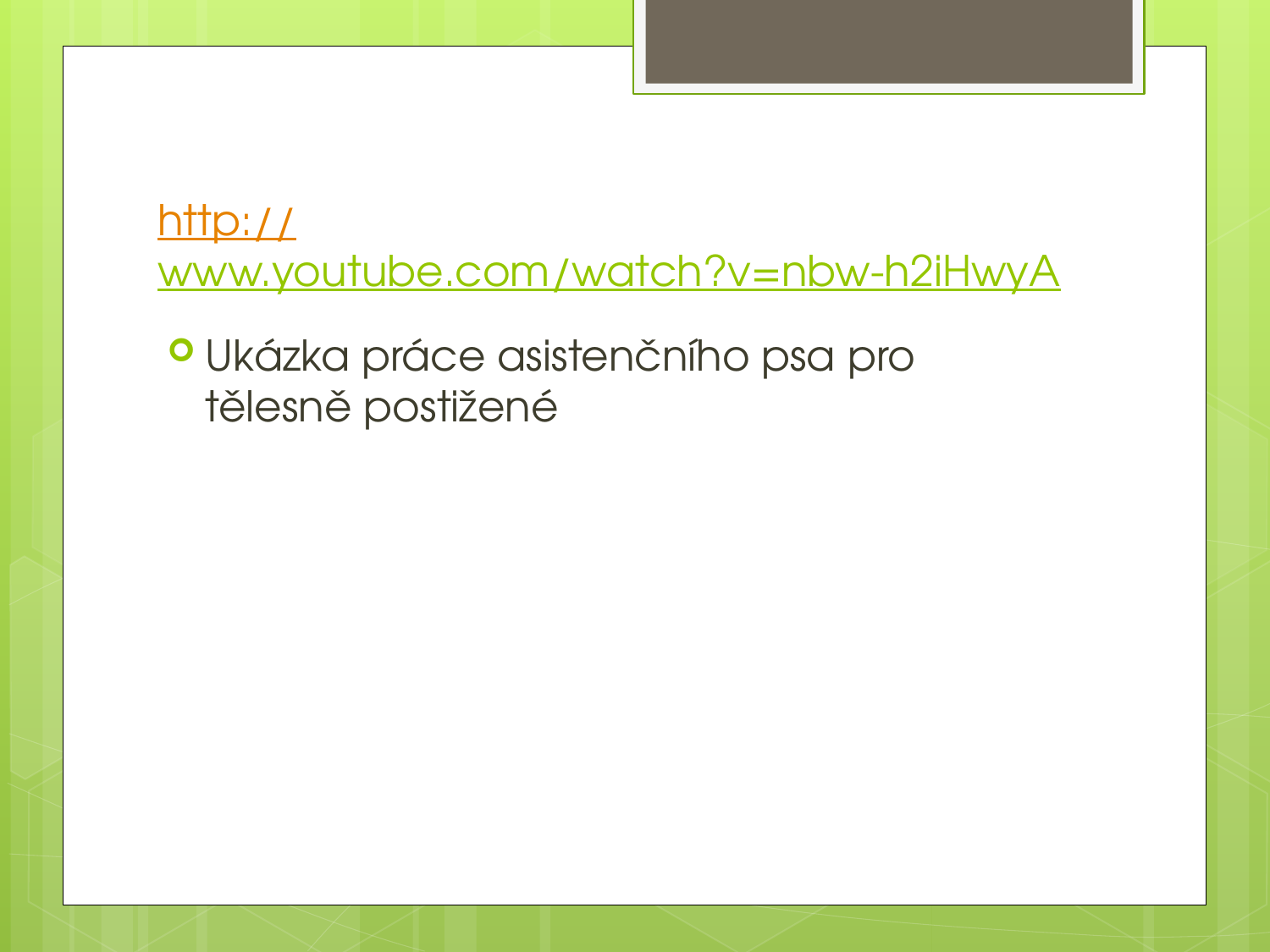

# http://www.youtube.com/watch?v=nbw-h2iHwyA
Ukázka práce asistenčního psa pro tělesně postižené